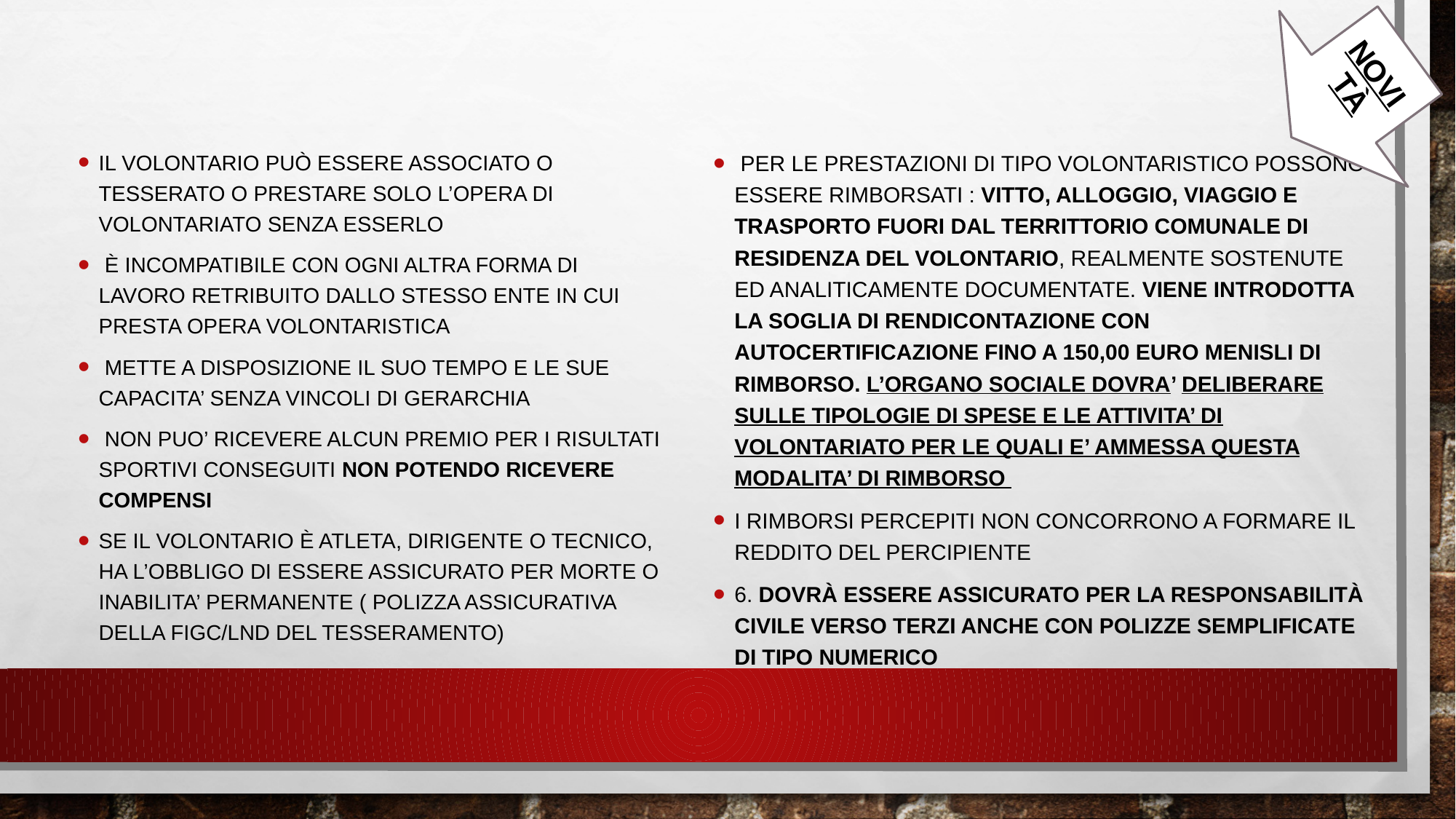

Novità
# LA PRESTAZIONE VOLONTARISTICA
 PER LE PRESTAZIONI DI TIPO VOLONTARISTICO POSSONO ESSERE RIMBORSATI : VITTO, ALLOGGIO, VIAGGIO E TRASPORTO FUORI DAL TERRITTORIO COMUNALE DI RESIDENZA DEL VOLONTARIO, REALMENTE SOSTENUTE ED ANALITICAMENTE DOCUMENTATE. VIENE INTRODOTTA LA SOGLIA DI RENDICONTAZIONE CON AUTOCERTIFICAZIONE FINO A 150,00 EURO MENISLI DI RIMBORSO. L’ORGANO SOCIALE DOVRA’ DELIBERARE SULLE TIPOLOGIE DI SPESE E LE ATTIVITA’ DI VOLONTARIATO PER LE QUALI E’ AMMESSA QUESTA MODALITA’ DI RIMBORSO
I RIMBORSI PERCEPITI NON CONCORRONO A FORMARE IL REDDITO DEL PERCIPIENTE
6. Dovrà essere assicurato per la responsabilità civile verso terzi ANCHE CON POLIZZE SEMPLIFICATE DI TIPO NUMERICO

il volontario può essere associato O TESSERATO o prestare solo l’opera di volontariato senza esserlo
 è incompatibile con ogni altra forma di lavoro retribuito dallo stesso ente in cui presta opera volontaristica
 METTE A DISPOSIziONE IL SUO TEMPO E LE SUE CAPACITA’ SENZA VINCOLI DI GERARCHIA
 NON PUO’ RICEVERE ALCUN PREMIO PER I RISULTATI SPORTIVI CONSEGUITI NON potendo ricevere compensi
SE IL VOLONTARIO è ATLETA, DIRIGENTE O TECNICO, HA L’OBBLIGO DI ESSERE ASSICURATO PER MORTE O INABILITA’ PERMANENTE ( POLIZZA ASSICURATIVA DELLA FIGC/LND DEL TESSERAMENTO)